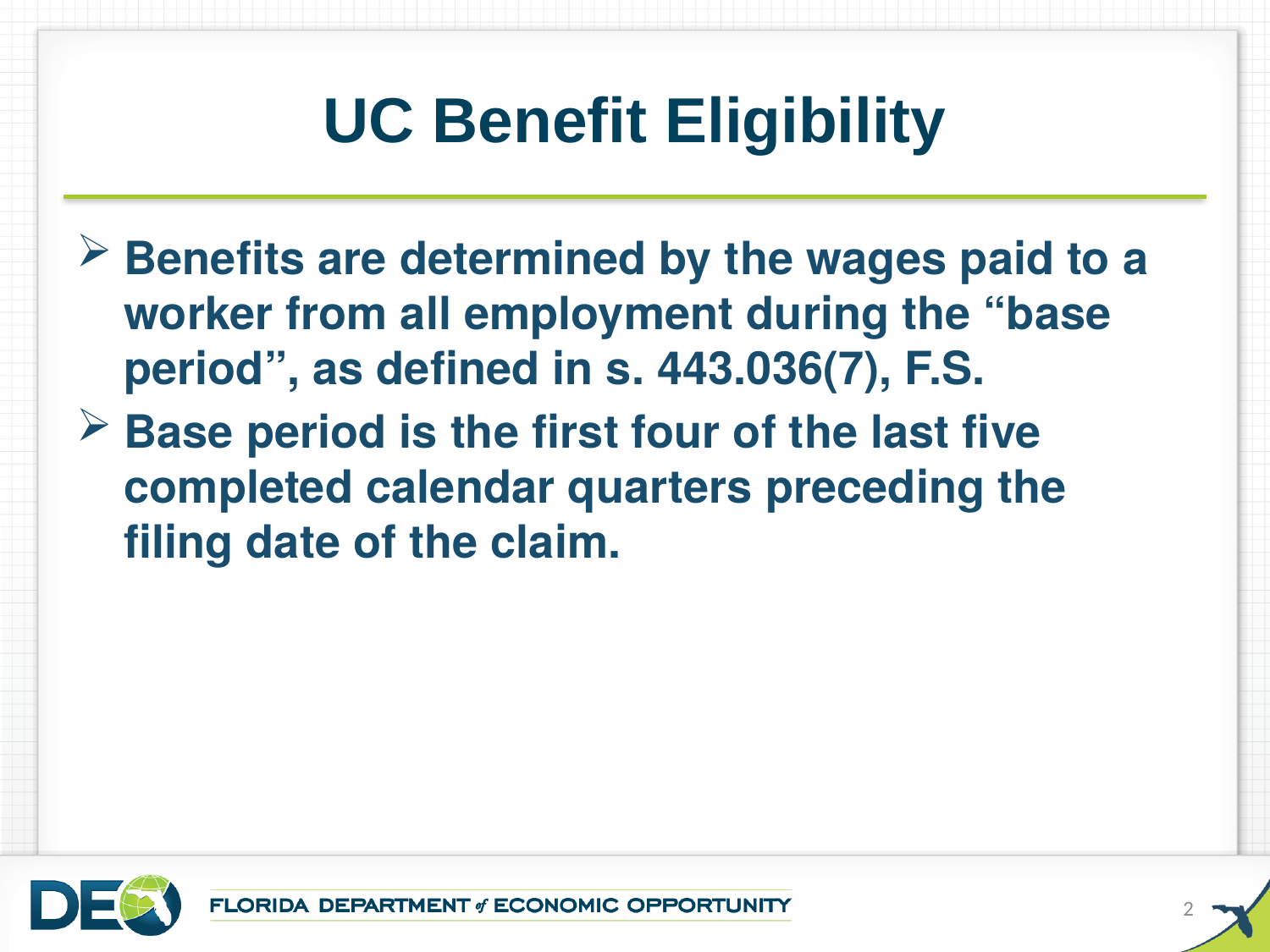

# UC Benefit Eligibility
Benefits are determined by the wages paid to a worker from all employment during the “base period”, as defined in s. 443.036(7), F.S.
Base period is the first four of the last five completed calendar quarters preceding the filing date of the claim.

2